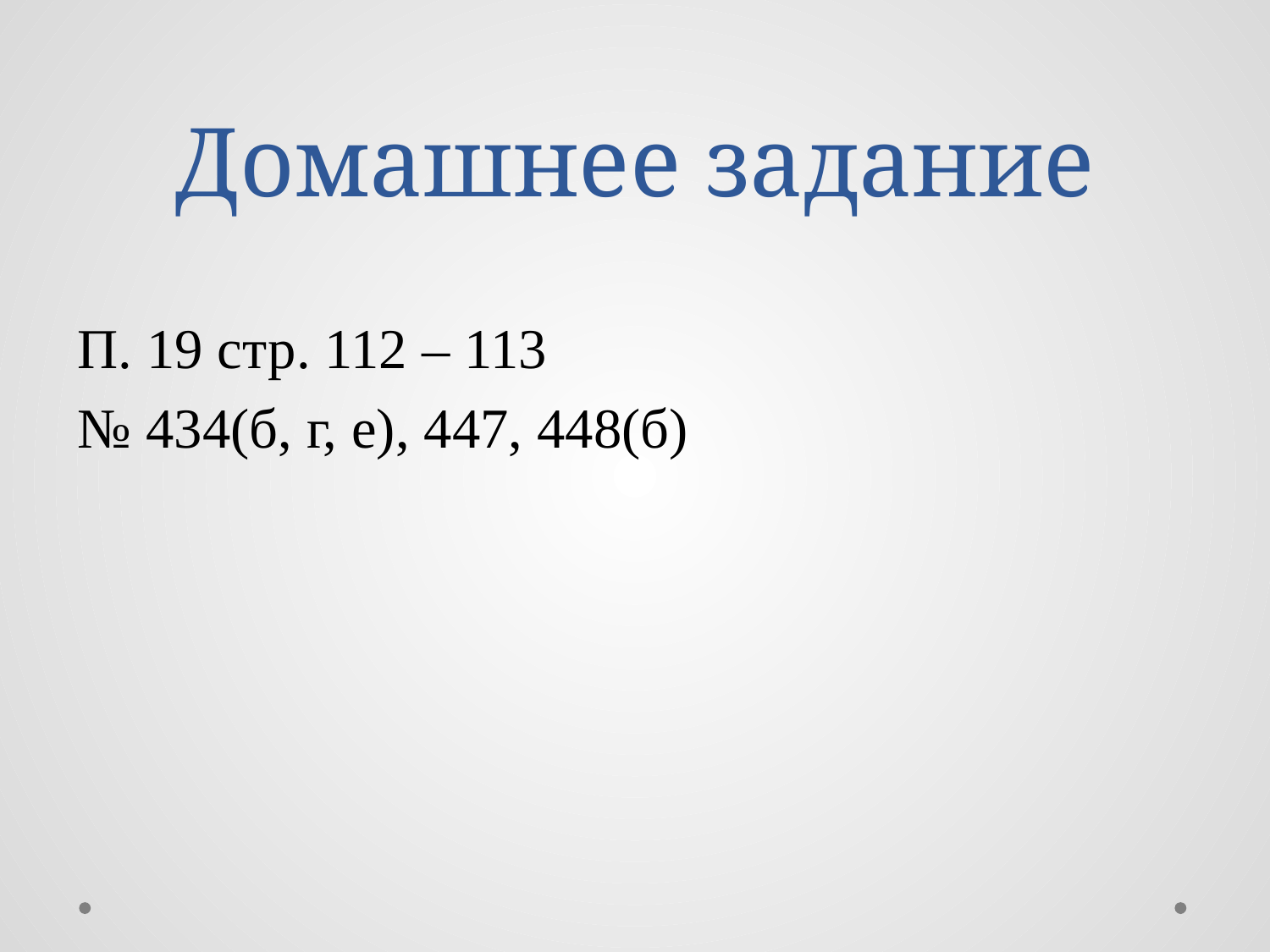

# Домашнее задание
П. 19 стр. 112 – 113
№ 434(б, г, е), 447, 448(б)